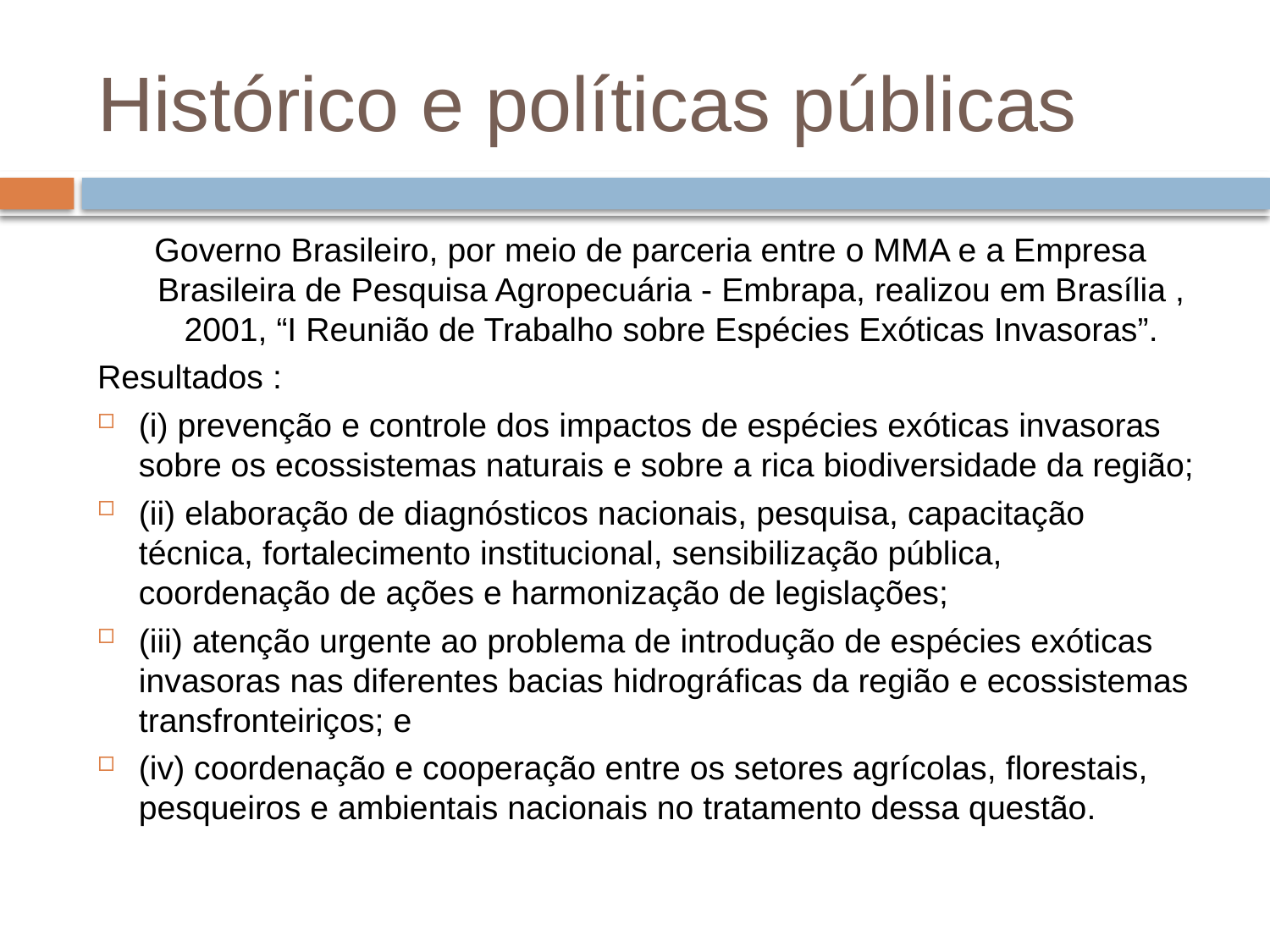

# Histórico e políticas públicas
Governo Brasileiro, por meio de parceria entre o MMA e a Empresa Brasileira de Pesquisa Agropecuária - Embrapa, realizou em Brasília , 2001, “I Reunião de Trabalho sobre Espécies Exóticas Invasoras”.
Resultados :
(i) prevenção e controle dos impactos de espécies exóticas invasoras sobre os ecossistemas naturais e sobre a rica biodiversidade da região;
(ii) elaboração de diagnósticos nacionais, pesquisa, capacitação técnica, fortalecimento institucional, sensibilização pública, coordenação de ações e harmonização de legislações;
(iii) atenção urgente ao problema de introdução de espécies exóticas invasoras nas diferentes bacias hidrográficas da região e ecossistemas transfronteiriços; e
(iv) coordenação e cooperação entre os setores agrícolas, florestais, pesqueiros e ambientais nacionais no tratamento dessa questão.